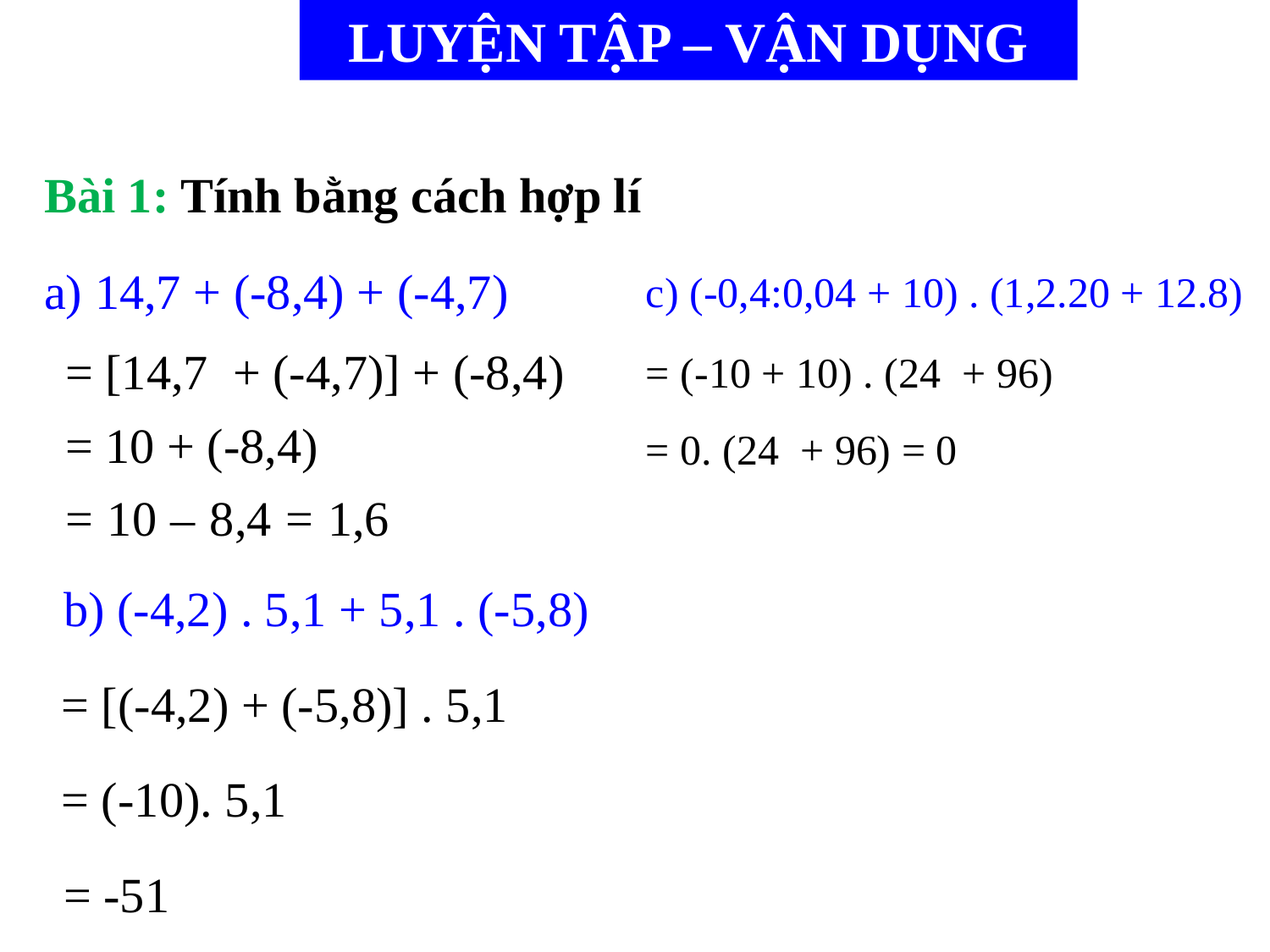

LUYỆN TẬP – VẬN DỤNG
Bài 1: Tính bằng cách hợp lí
a) 14,7 + (-8,4) + (-4,7)
c) (-0,4:0,04 + 10) . (1,2.20 + 12.8)
= [14,7  + (-4,7)] + (-8,4)
= (-10 + 10) . (24  + 96)
= 10 + (-8,4)
= 0. (24  + 96) = 0
= 10 – 8,4 = 1,6
b) (-4,2) . 5,1 + 5,1 . (-5,8)
= [(-4,2) + (-5,8)] . 5,1
= (-10). 5,1
= -51